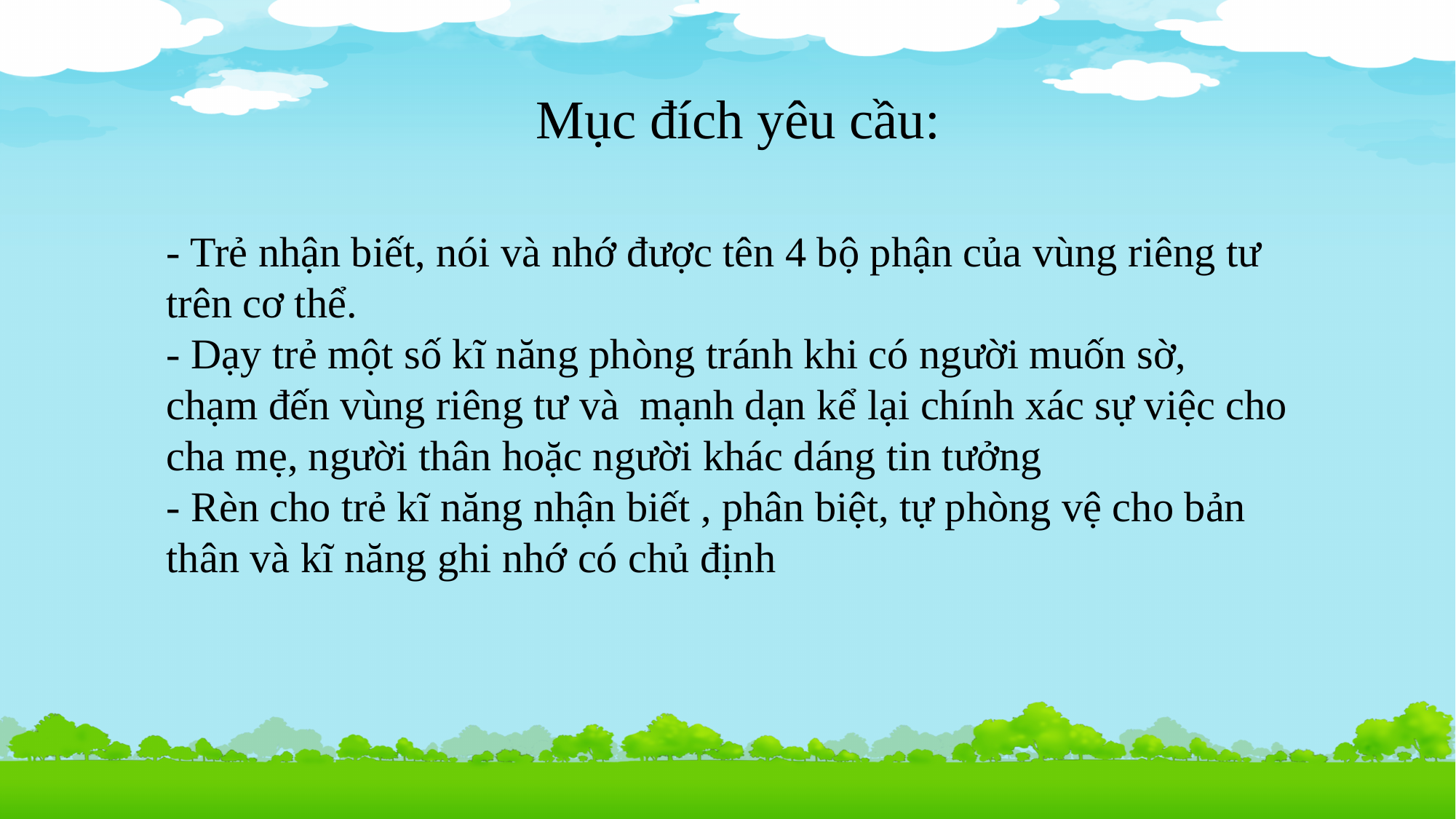

Mục đích yêu cầu:
- Trẻ nhận biết, nói và nhớ được tên 4 bộ phận của vùng riêng tư trên cơ thể.
- Dạy trẻ một số kĩ năng phòng tránh khi có người muốn sờ, chạm đến vùng riêng tư và  mạnh dạn kể lại chính xác sự việc cho cha mẹ, người thân hoặc người khác dáng tin tưởng
- Rèn cho trẻ kĩ năng nhận biết , phân biệt, tự phòng vệ cho bản thân và kĩ năng ghi nhớ có chủ định